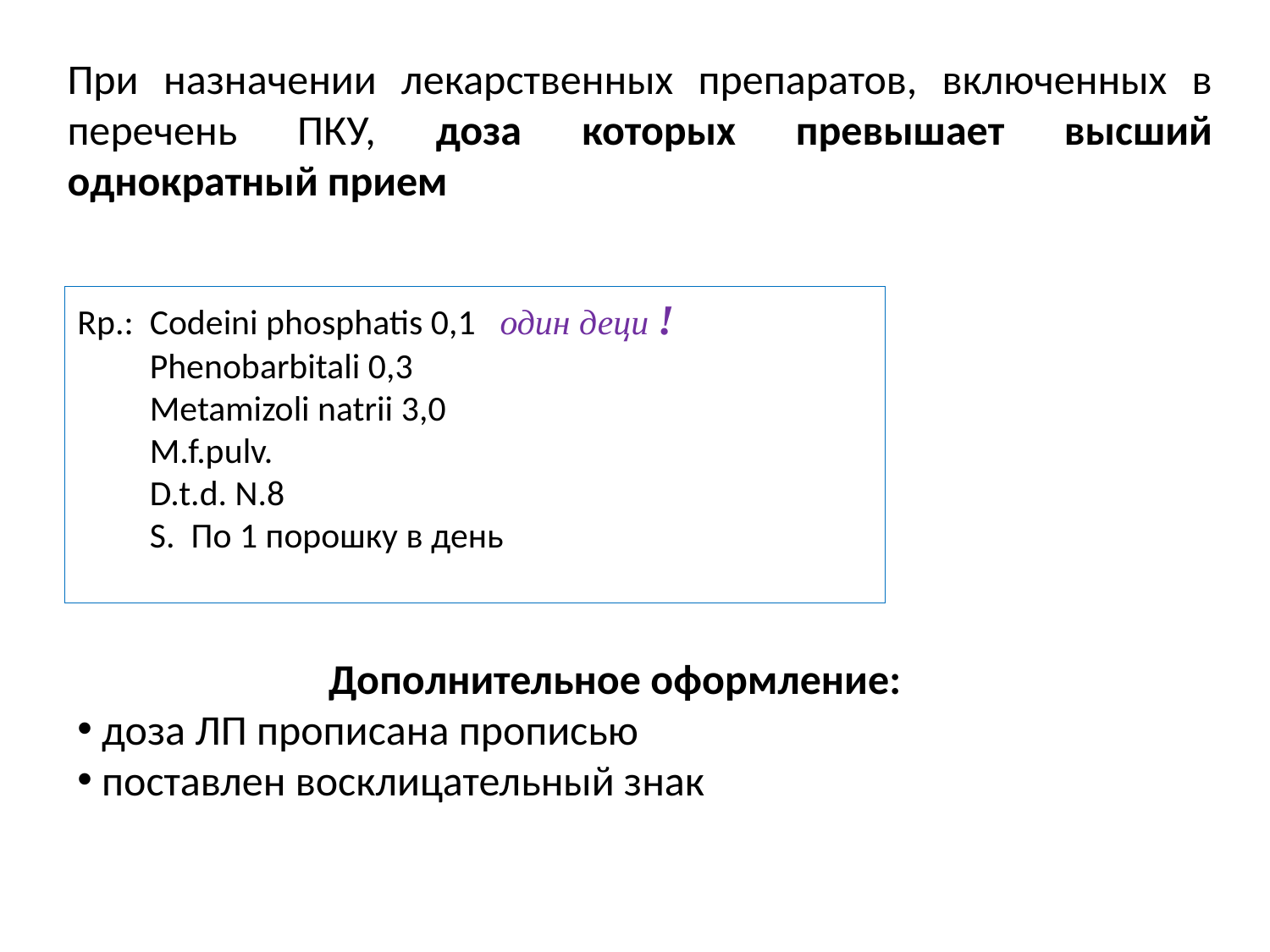

При назначении лекарственных препаратов, включенных в перечень ПКУ, доза которых превышает высший однократный прием

Rp.:  Codeini phosphatis 0,1   один деци !
         Phenobarbitali 0,3
         Metamizoli natrii 3,0
         M.f.pulv.
         D.t.d. N.8
         S.  По 1 порошку в день

Дополнительное оформление:
 доза ЛП прописана прописью
 поставлен восклицательный знак